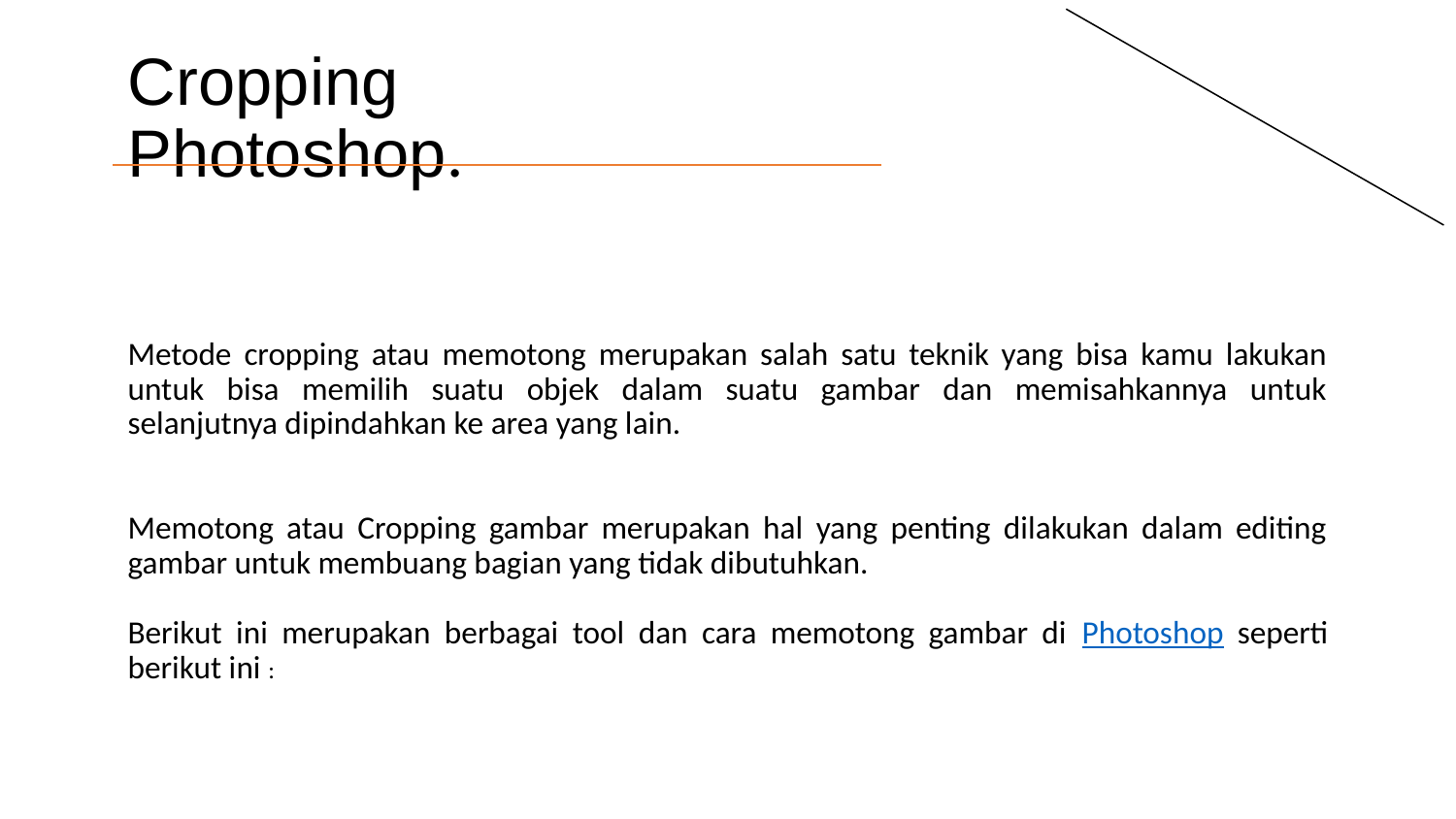

# Cropping Photoshop.
Metode cropping atau memotong merupakan salah satu teknik yang bisa kamu lakukan untuk bisa memilih suatu objek dalam suatu gambar dan memisahkannya untuk selanjutnya dipindahkan ke area yang lain.

Memotong atau Cropping gambar merupakan hal yang penting dilakukan dalam editing gambar untuk membuang bagian yang tidak dibutuhkan.

Berikut ini merupakan berbagai tool dan cara memotong gambar di Photoshop seperti berikut ini :